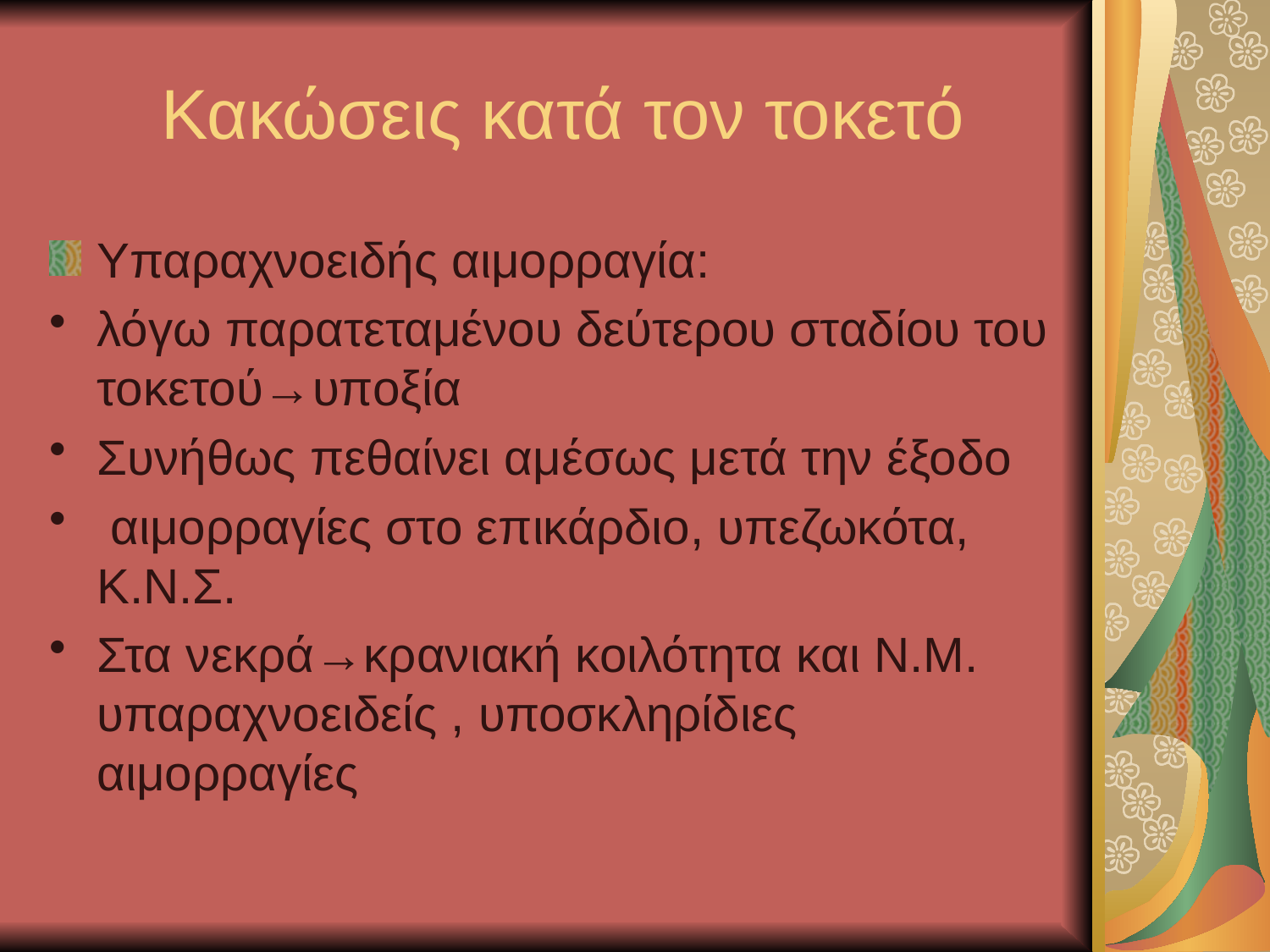

# Κακώσεις κατά τον τοκετό
Υπαραχνοειδής αιμορραγία:
λόγω παρατεταμένου δεύτερου σταδίου του τοκετού→υποξία
Συνήθως πεθαίνει αμέσως μετά την έξοδο
 αιμορραγίες στο επικάρδιο, υπεζωκότα, Κ.Ν.Σ.
Στα νεκρά→κρανιακή κοιλότητα και Ν.Μ. υπαραχνοειδείς , υποσκληρίδιες αιμορραγίες